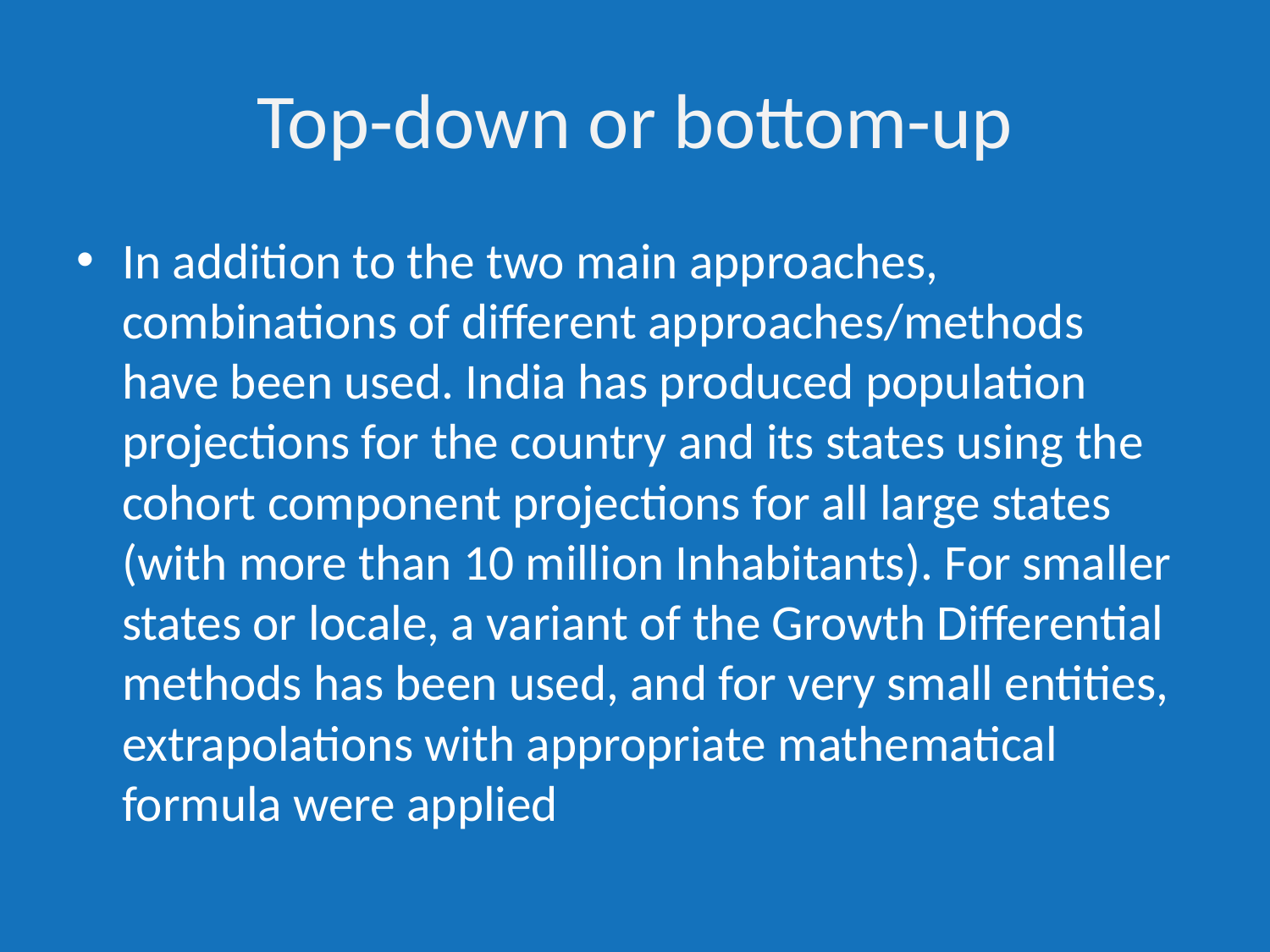

# Top-down or bottom-up
In addition to the two main approaches, combinations of different approaches/methods have been used. India has produced population projections for the country and its states using the cohort component projections for all large states (with more than 10 million Inhabitants). For smaller states or locale, a variant of the Growth Differential methods has been used, and for very small entities, extrapolations with appropriate mathematical formula were applied